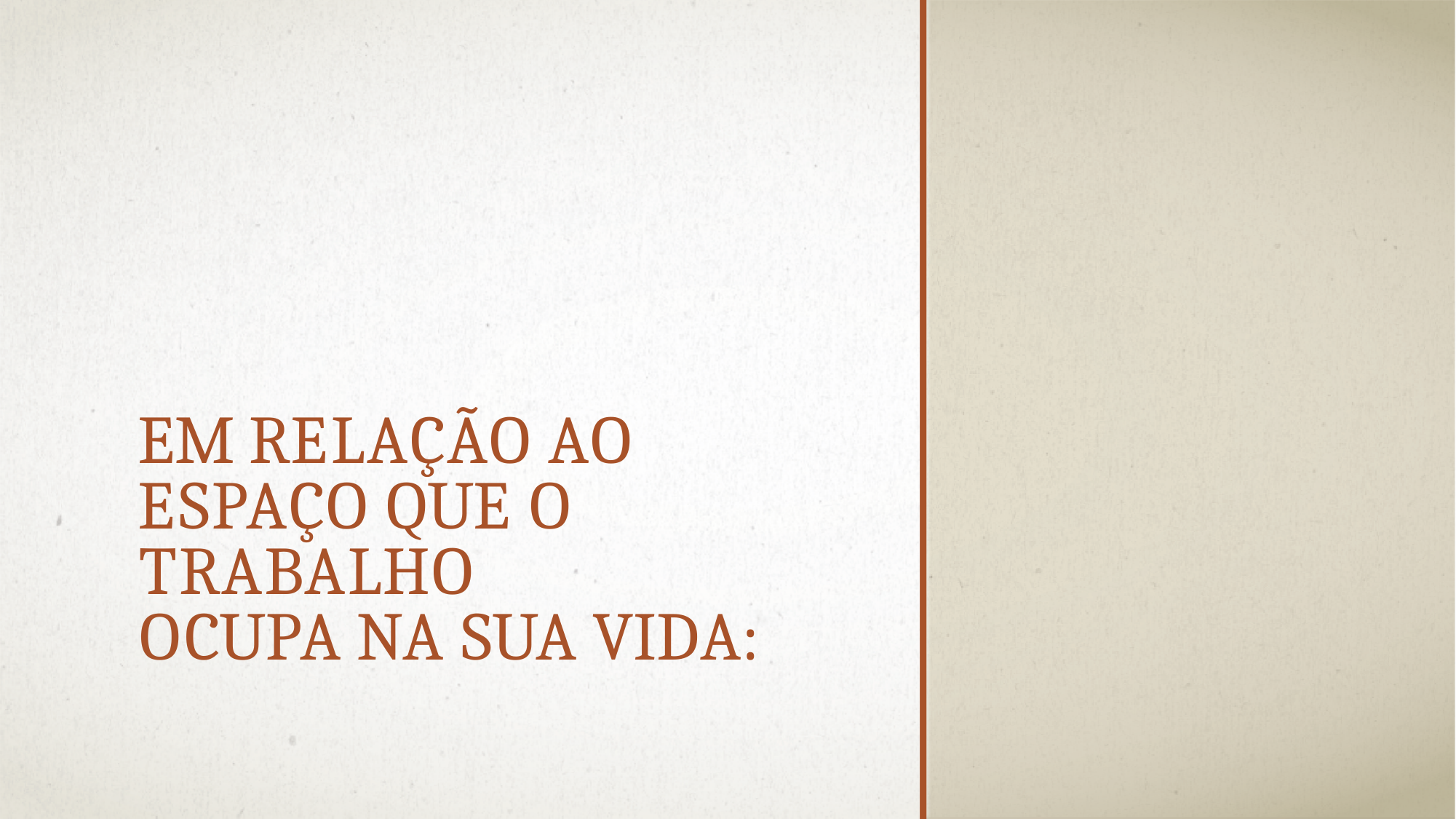

# Em relação ao espaço que o trabalho ocupa na sua vida: